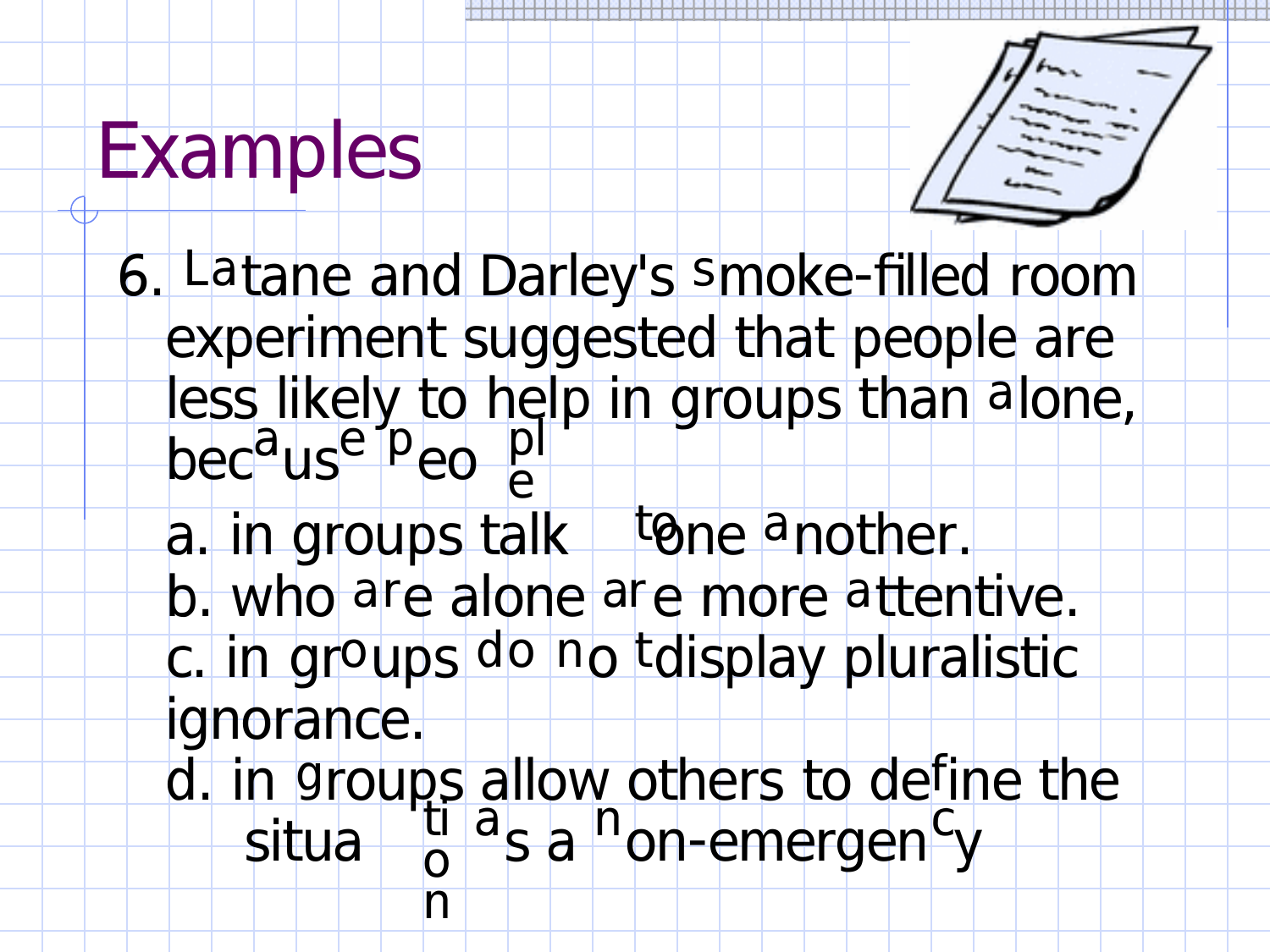

Examples

6.
tane	and
Darley's
moke-filled room

L
a

s

experiment suggested
that
people	are

less likely to help
in groups
than
lone,

a

a

e
p

ple

bec
us
eo

a.
in groups
talk
one
nother.

to

a

b.
who
e	alone
e	more
ttentive.

a
r

ar

a

c.
in	gr
ups
o
display pluralistic

o

d
o
n

t

ignorance.

d. in
roups
allow others	to	de
ine the

g

f

tion
a

n

c

situa
s a
on-emergen
y